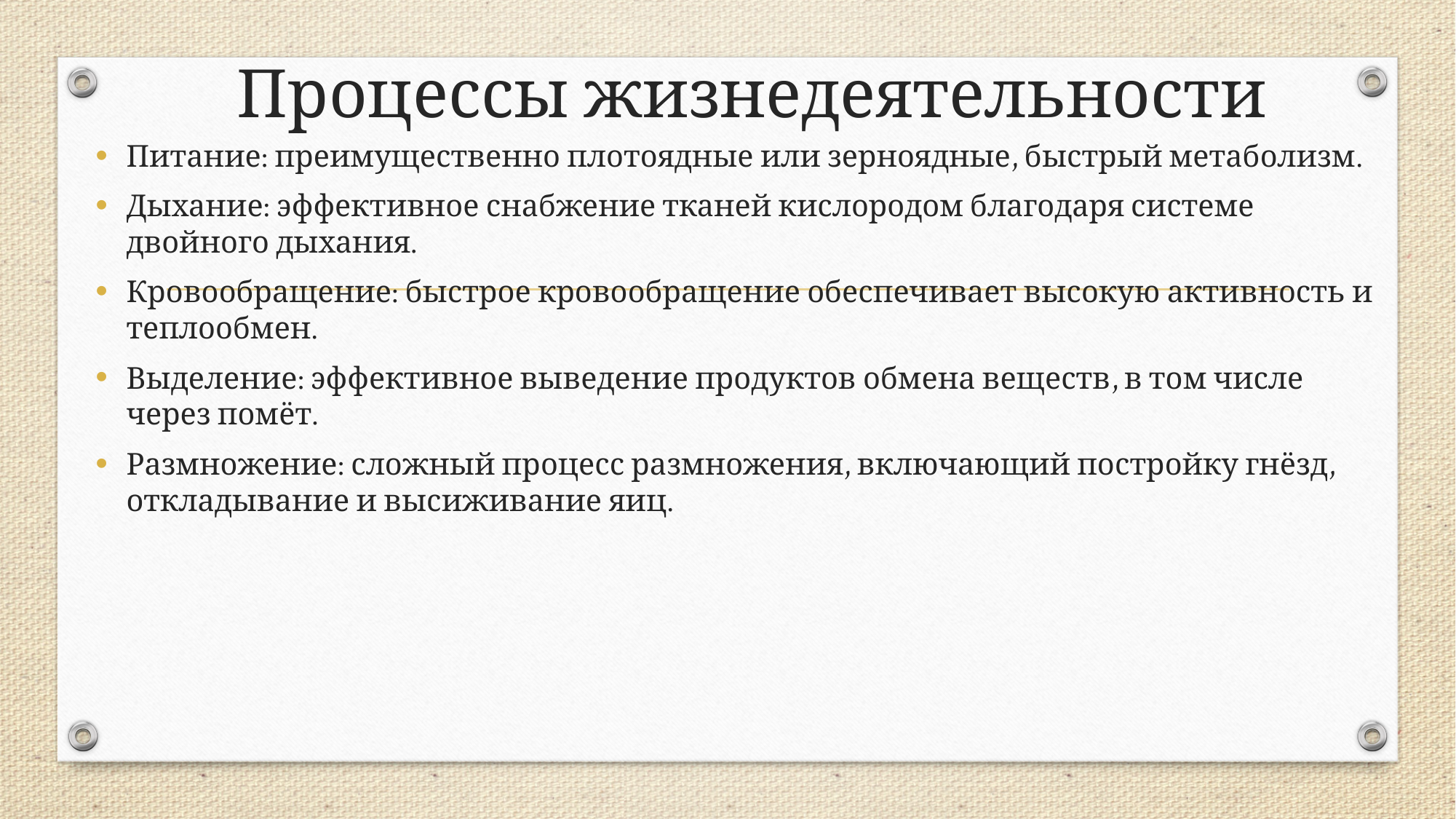

# Процессы жизнедеятельности
Питание: преимущественно плотоядные или зерноядные, быстрый метаболизм.
Дыхание: эффективное снабжение тканей кислородом благодаря системе двойного дыхания.
Кровообращение: быстрое кровообращение обеспечивает высокую активность и теплообмен.
Выделение: эффективное выведение продуктов обмена веществ, в том числе через помёт.
Размножение: сложный процесс размножения, включающий постройку гнёзд, откладывание и высиживание яиц.